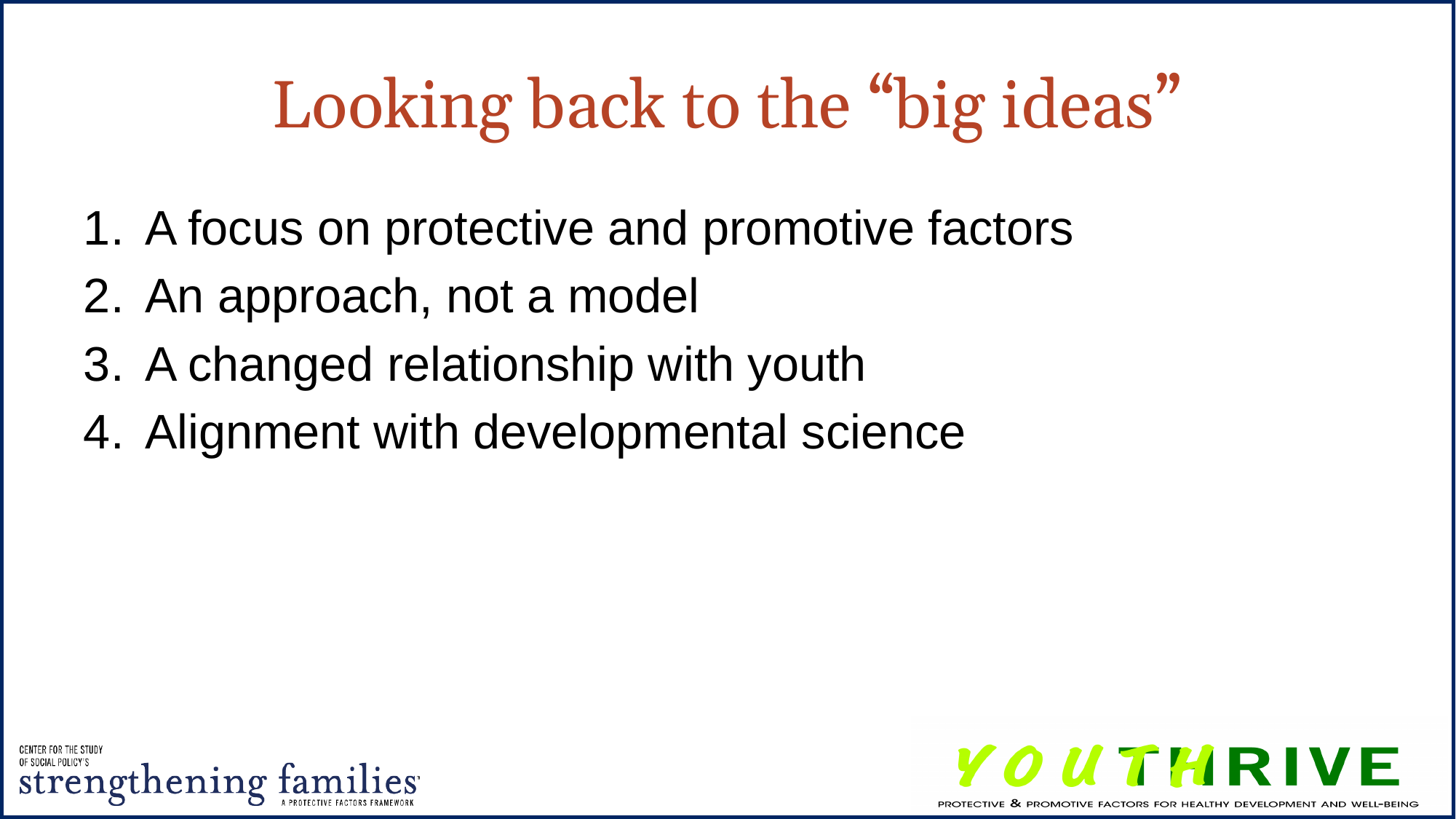

# Looking back to the “big ideas”
A focus on protective and promotive factors
An approach, not a model
A changed relationship with youth
Alignment with developmental science